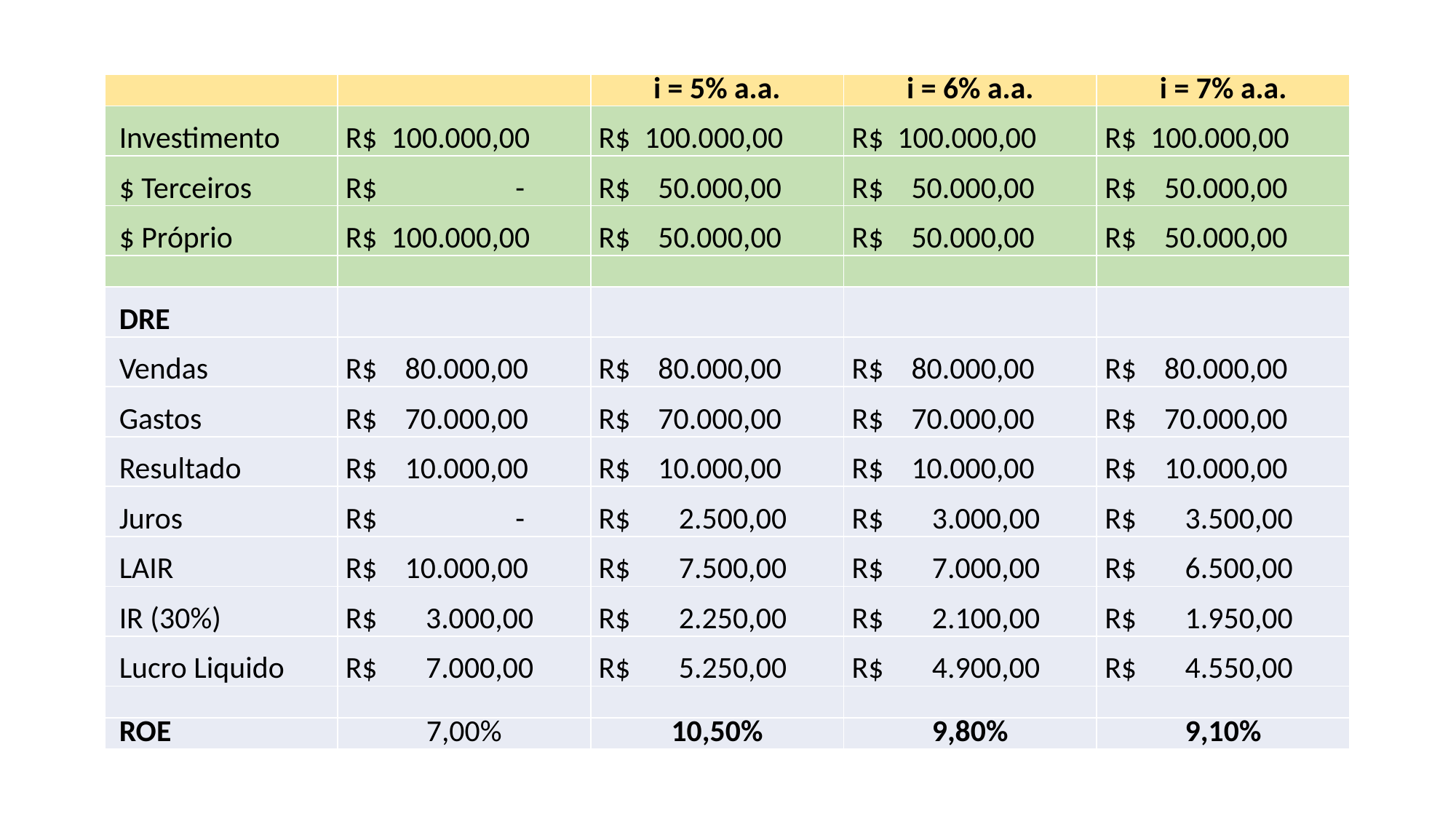

|  |  | i = 5% a.a. | i = 6% a.a. | i = 7% a.a. |
| --- | --- | --- | --- | --- |
| Investimento | R$ 100.000,00 | R$ 100.000,00 | R$ 100.000,00 | R$ 100.000,00 |
| $ Terceiros | R$ - | R$ 50.000,00 | R$ 50.000,00 | R$ 50.000,00 |
| $ Próprio | R$ 100.000,00 | R$ 50.000,00 | R$ 50.000,00 | R$ 50.000,00 |
|  |  |  |  |  |
| DRE |  |  |  |  |
| Vendas | R$ 80.000,00 | R$ 80.000,00 | R$ 80.000,00 | R$ 80.000,00 |
| Gastos | R$ 70.000,00 | R$ 70.000,00 | R$ 70.000,00 | R$ 70.000,00 |
| Resultado | R$ 10.000,00 | R$ 10.000,00 | R$ 10.000,00 | R$ 10.000,00 |
| Juros | R$ - | R$ 2.500,00 | R$ 3.000,00 | R$ 3.500,00 |
| LAIR | R$ 10.000,00 | R$ 7.500,00 | R$ 7.000,00 | R$ 6.500,00 |
| IR (30%) | R$ 3.000,00 | R$ 2.250,00 | R$ 2.100,00 | R$ 1.950,00 |
| Lucro Liquido | R$ 7.000,00 | R$ 5.250,00 | R$ 4.900,00 | R$ 4.550,00 |
|  |  |  |  |  |
| ROE | 7,00% | 10,50% | 9,80% | 9,10% |